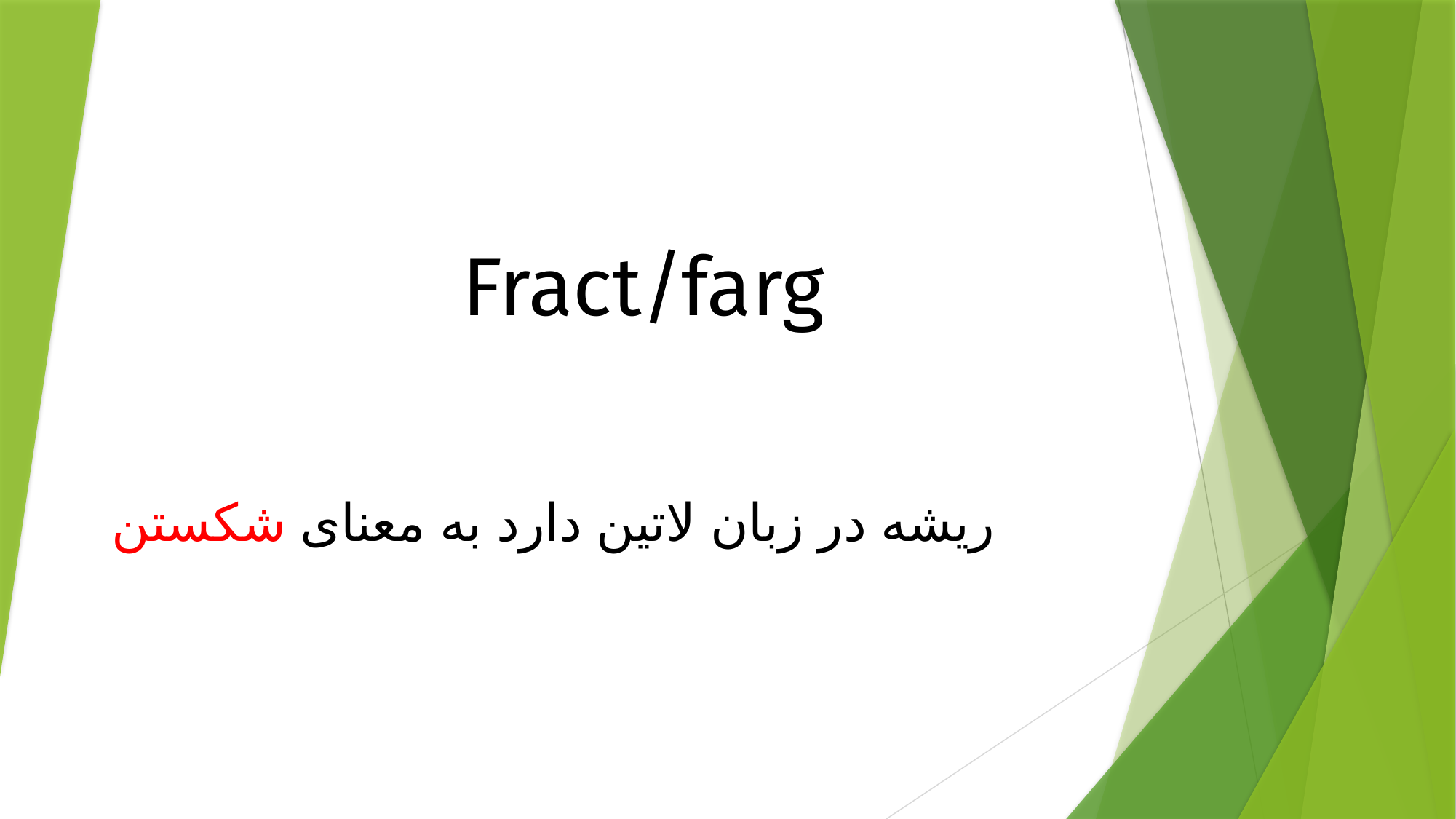

# Fract/farg
ریشه در زبان لاتین دارد به معنای شکستن